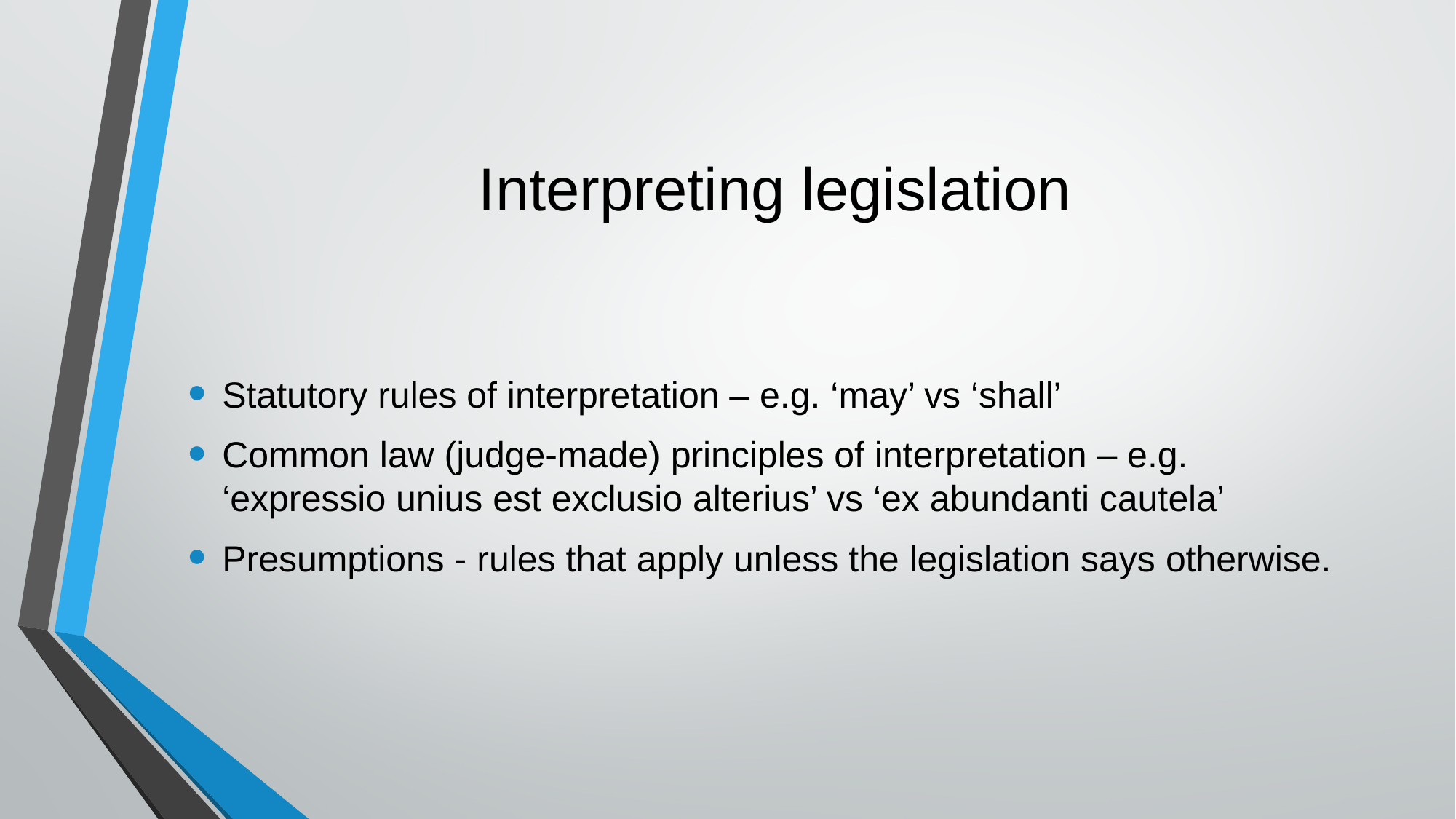

# Interpreting legislation
Statutory rules of interpretation – e.g. ‘may’ vs ‘shall’
Common law (judge-made) principles of interpretation – e.g. ‘expressio unius est exclusio alterius’ vs ‘ex abundanti cautela’
Presumptions - rules that apply unless the legislation says otherwise.